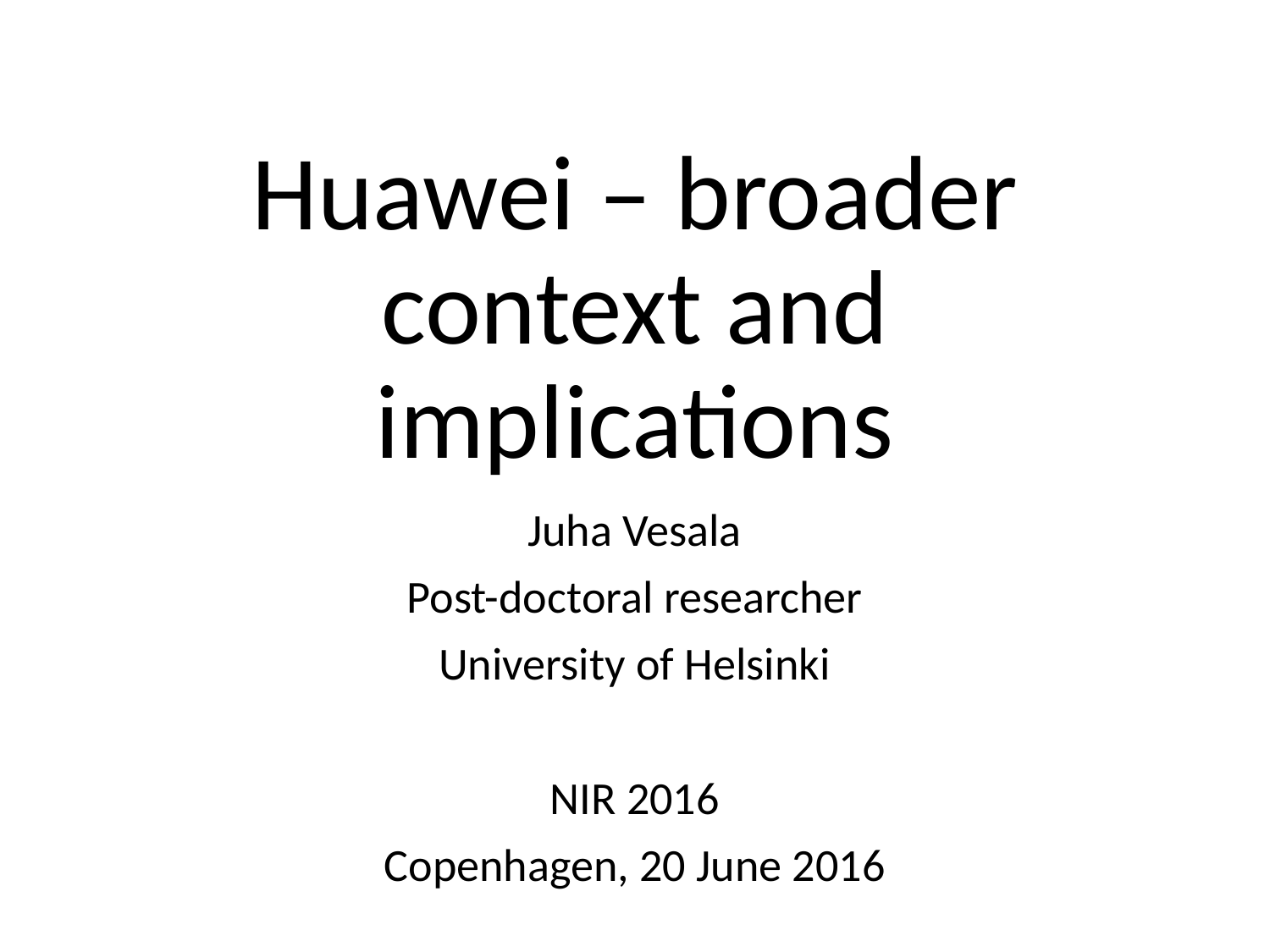

# Huawei – broader context and implications
Juha Vesala
Post-doctoral researcher
University of Helsinki

NIR 2016
Copenhagen, 20 June 2016